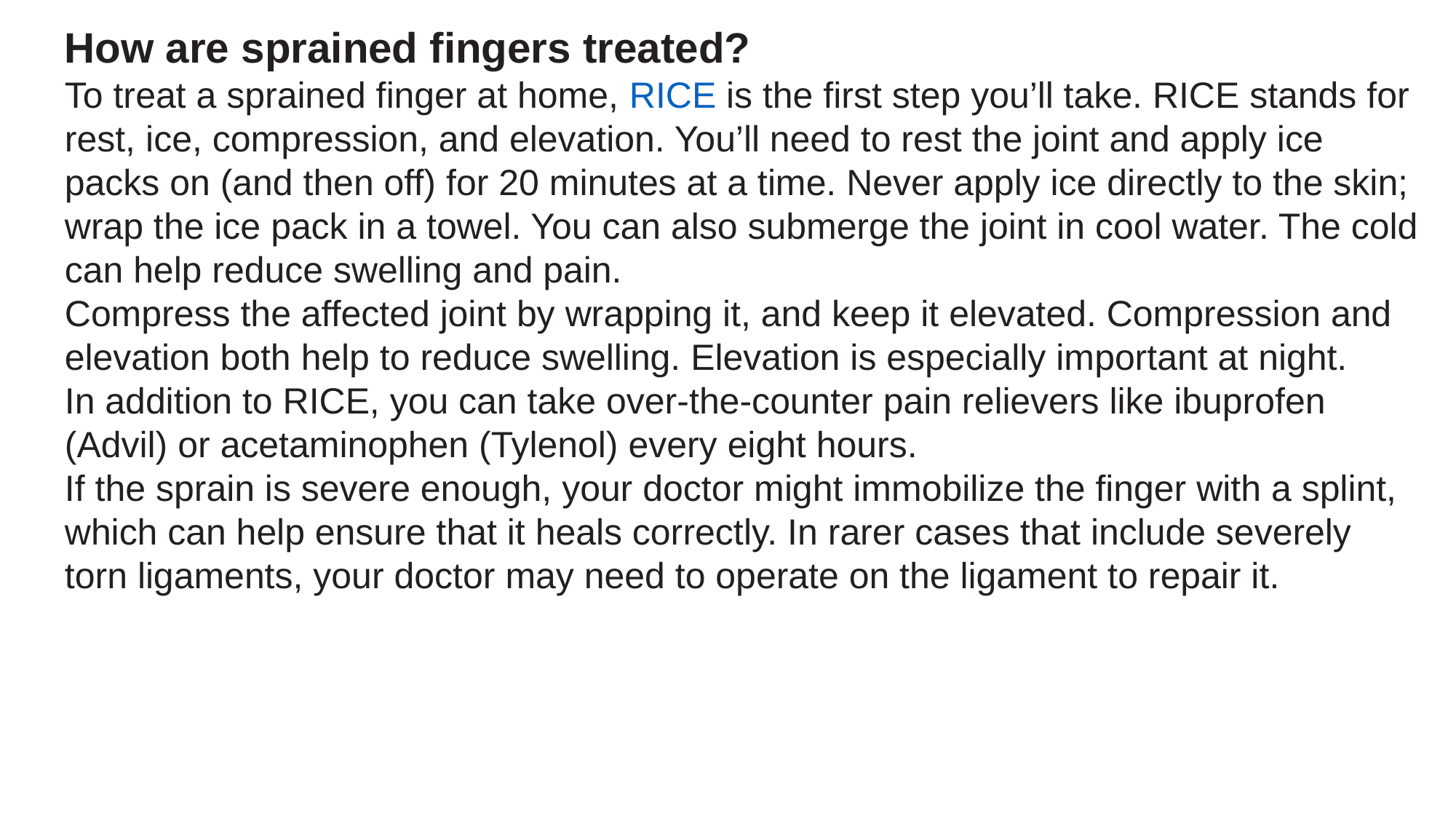

How are sprained fingers treated?
To treat a sprained finger at home, RICE is the first step you’ll take. RICE stands for rest, ice, compression, and elevation. You’ll need to rest the joint and apply ice packs on (and then off) for 20 minutes at a time. Never apply ice directly to the skin; wrap the ice pack in a towel. You can also submerge the joint in cool water. The cold can help reduce swelling and pain.
Compress the affected joint by wrapping it, and keep it elevated. Compression and elevation both help to reduce swelling. Elevation is especially important at night.
In addition to RICE, you can take over-the-counter pain relievers like ibuprofen (Advil) or acetaminophen (Tylenol) every eight hours.
If the sprain is severe enough, your doctor might immobilize the finger with a splint, which can help ensure that it heals correctly. In rarer cases that include severely torn ligaments, your doctor may need to operate on the ligament to repair it.